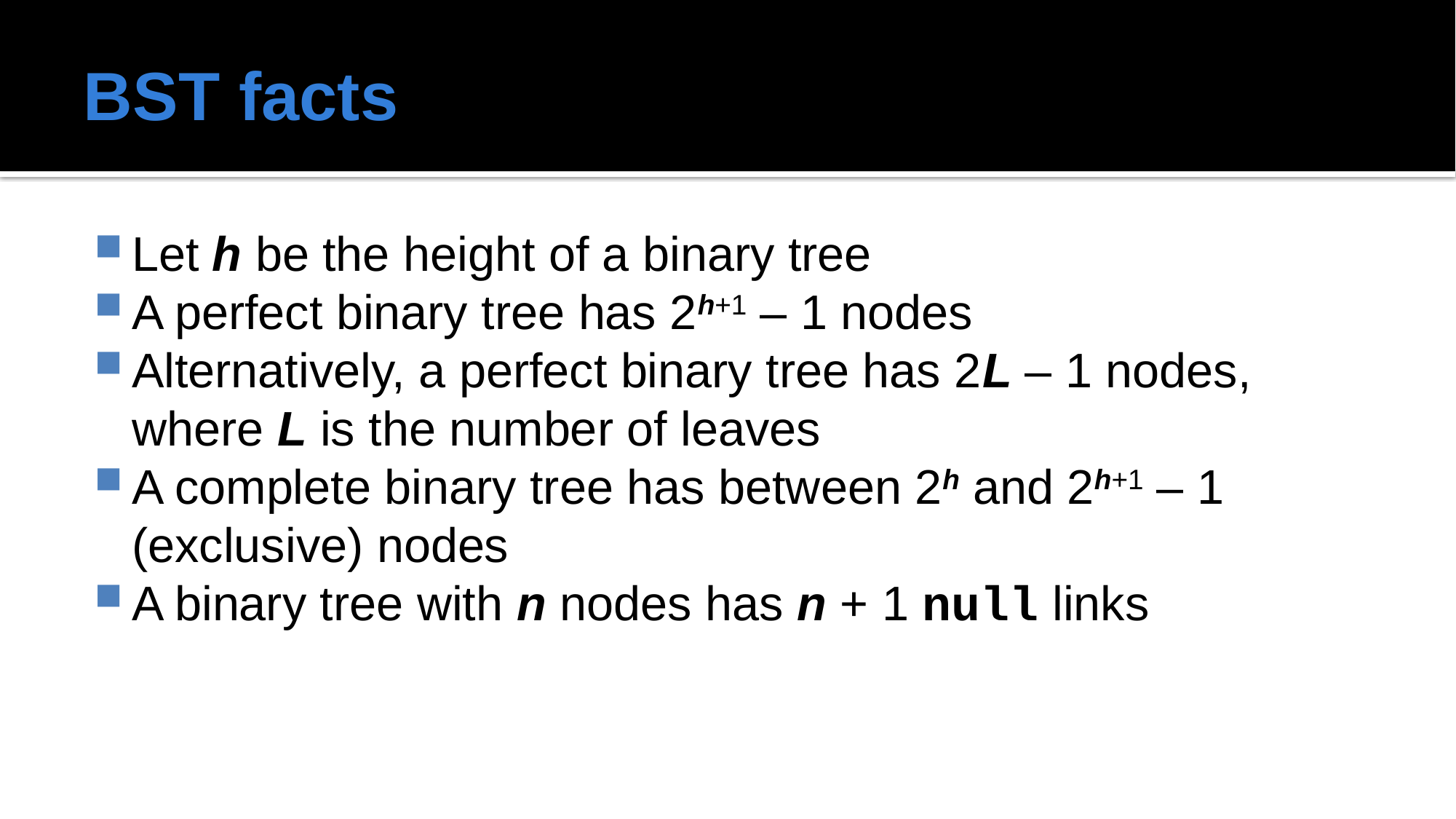

# BST facts
Let h be the height of a binary tree
A perfect binary tree has 2h+1 – 1 nodes
Alternatively, a perfect binary tree has 2L – 1 nodes, where L is the number of leaves
A complete binary tree has between 2h and 2h+1 – 1 (exclusive) nodes
A binary tree with n nodes has n + 1 null links